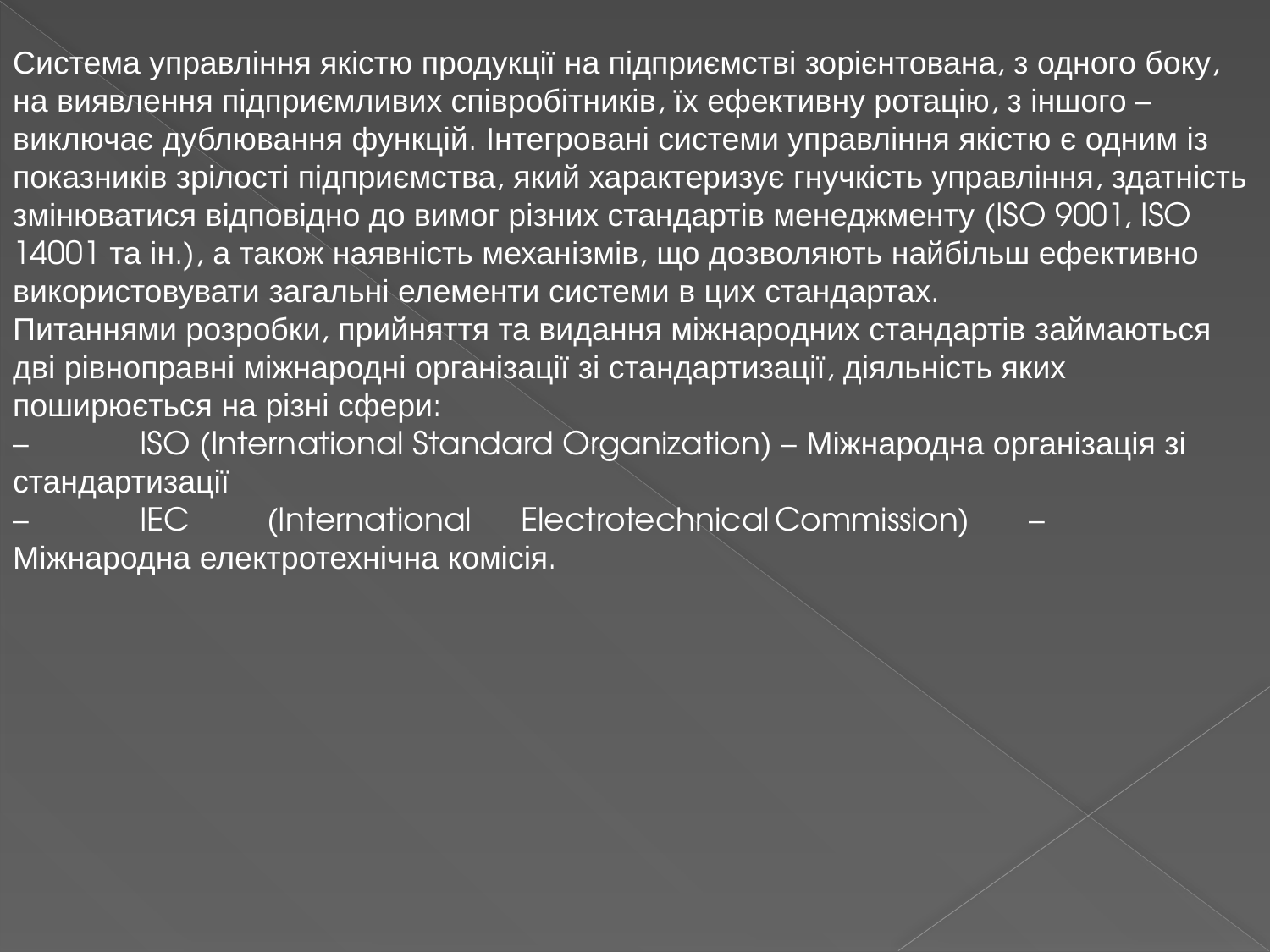

Система управління якістю продукції на підприємстві зорієнтована, з одного боку, на виявлення підприємливих співробітників, їх ефективну ротацію, з іншого – виключає дублювання функцій. Інтегровані системи управління якістю є одним із показників зрілості підприємства, який характеризує гнучкість управління, здатність змінюватися відповідно до вимог різних стандартів менеджменту (ISO 9001, ISO 14001 та ін.), а також наявність механізмів, що дозволяють найбільш ефективно використовувати загальні елементи системи в цих стандартах.
Питаннями розробки, прийняття та видання міжнародних стандартів займаються дві рівноправні міжнародні організації зі стандартизації, діяльність яких поширюється на різні сфери:
–	ISO (International Standard Organization) – Міжнародна організація зі стандартизації
–	IEC	(International	Electrotechnical	Commission)	–	Міжнародна електротехнічна комісія.